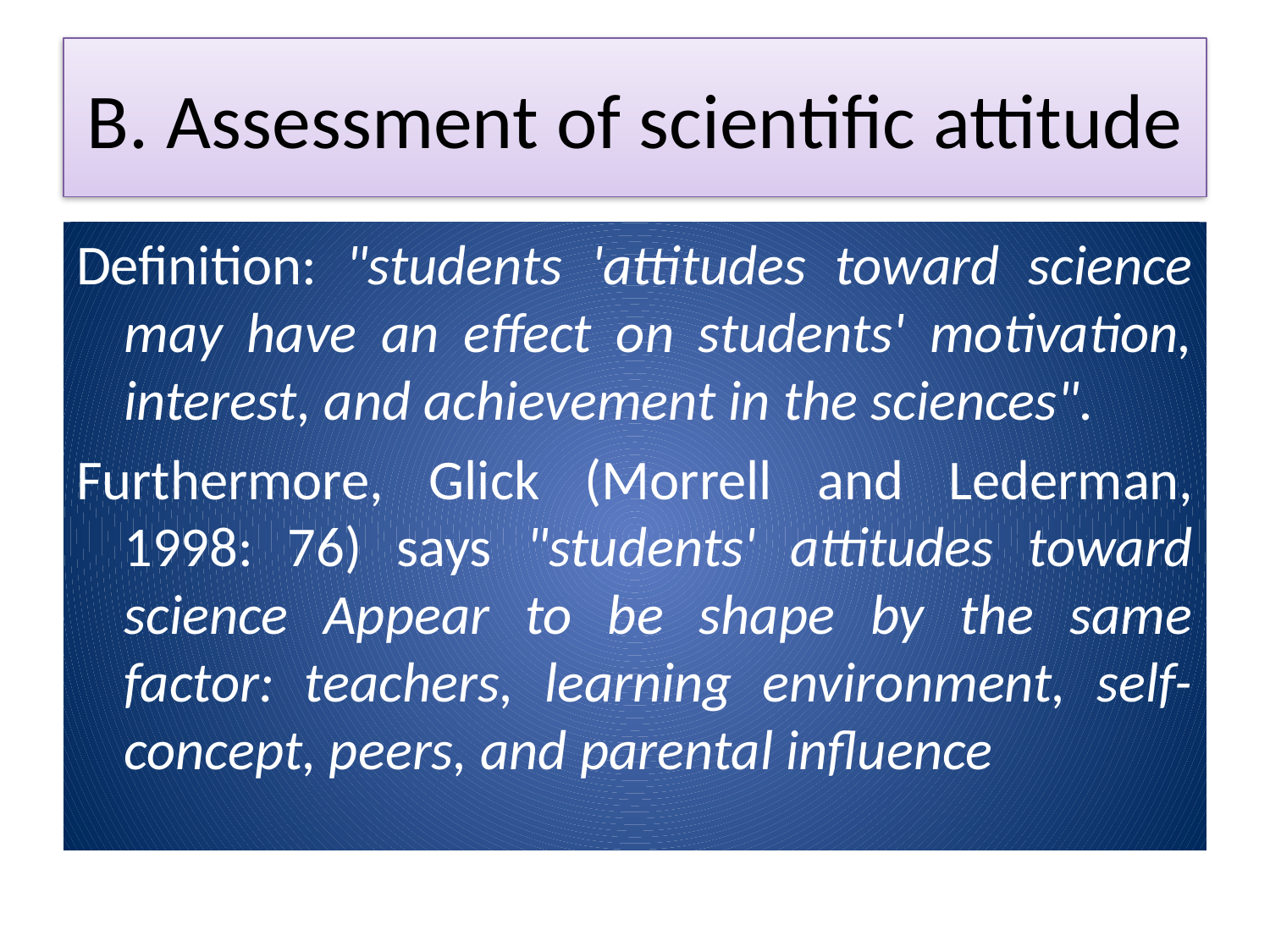

# B. Assessment of scientific attitude
Definition: "students 'attitudes toward science may have an effect on students' motivation, interest, and achievement in the sciences".
Furthermore, Glick (Morrell and Lederman, 1998: 76) says "students' attitudes toward science Appear to be shape by the same factor: teachers, learning environment, self-concept, peers, and parental influence